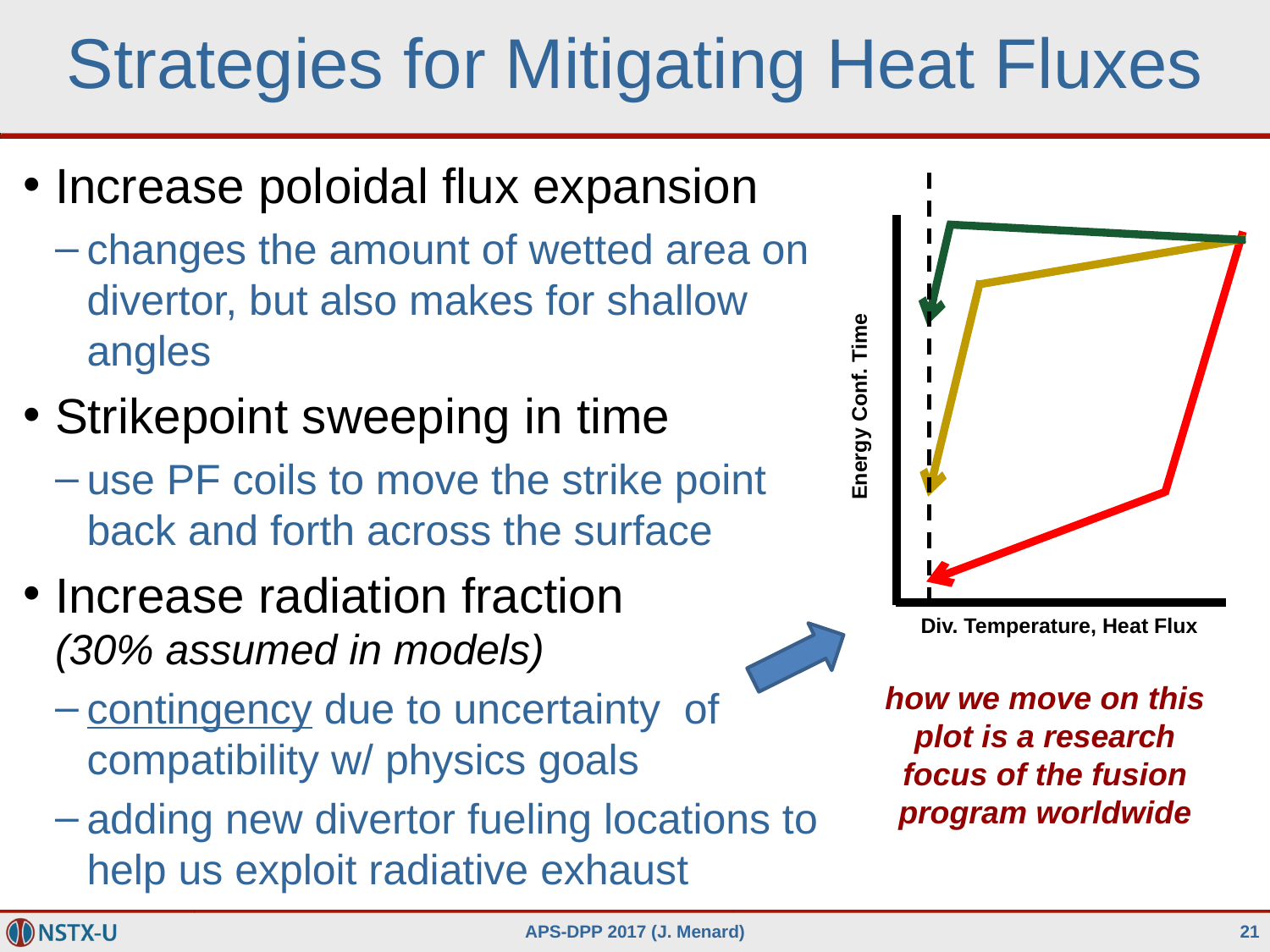

# Strategies for Mitigating Heat Fluxes
Increase poloidal flux expansion
changes the amount of wetted area on divertor, but also makes for shallow angles
Strikepoint sweeping in time
use PF coils to move the strike point back and forth across the surface
Increase radiation fraction 	        (30% assumed in models)
contingency due to uncertainty  of compatibility w/ physics goals
adding new divertor fueling locations to help us exploit radiative exhaust
Energy Conf. Time
Div. Temperature, Heat Flux

how we move on this plot is a research focus of the fusion program worldwide